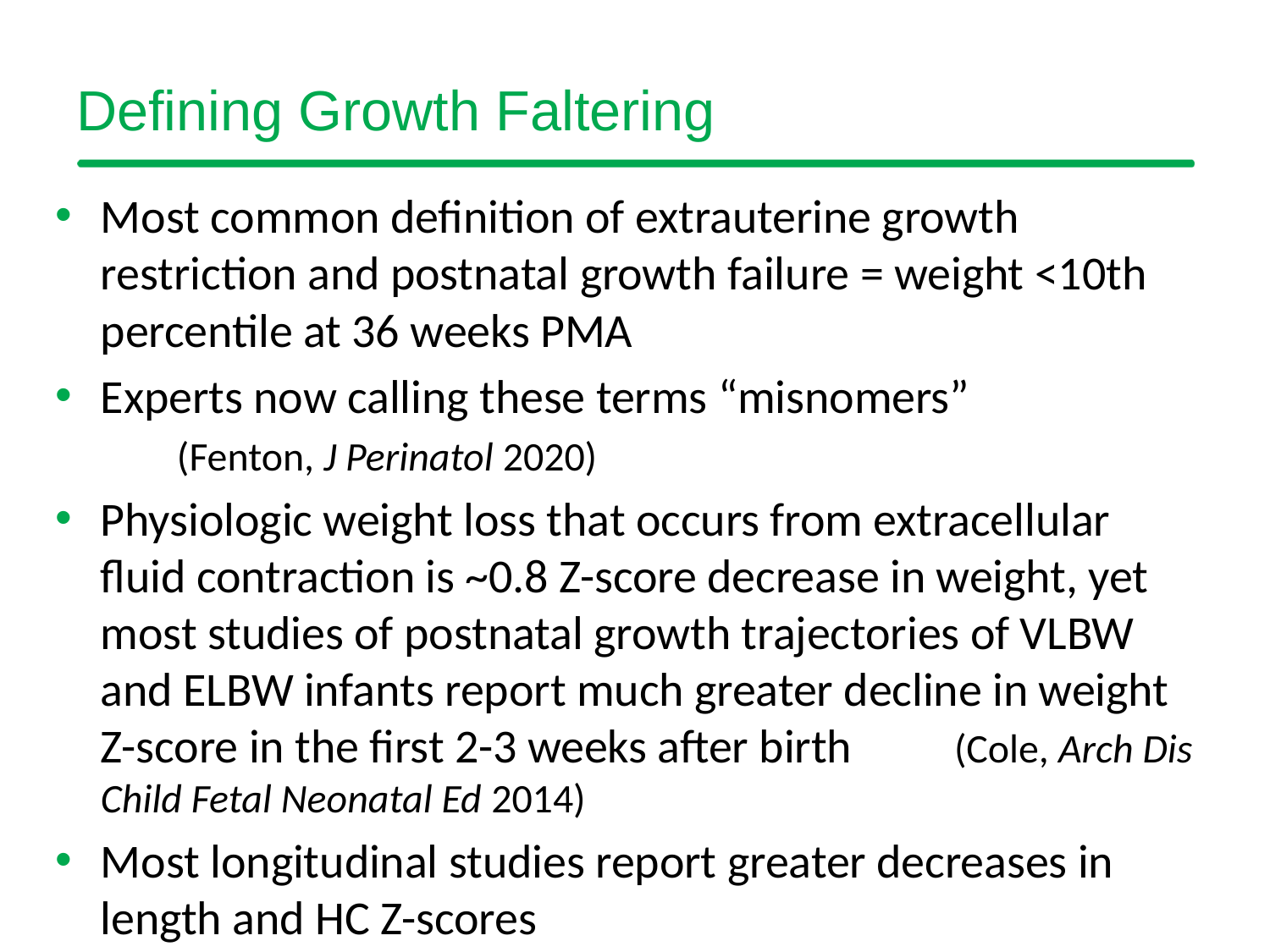

# Defining Growth Faltering
Most common definition of extrauterine growth restriction and postnatal growth failure = weight <10th percentile at 36 weeks PMA
Experts now calling these terms “misnomers”
	(Fenton, J Perinatol 2020)
Physiologic weight loss that occurs from extracellular fluid contraction is ~0.8 Z-score decrease in weight, yet most studies of postnatal growth trajectories of VLBW and ELBW infants report much greater decline in weight Z-score in the first 2-3 weeks after birth 	(Cole, Arch Dis Child Fetal Neonatal Ed 2014)
Most longitudinal studies report greater decreases in length and HC Z-scores